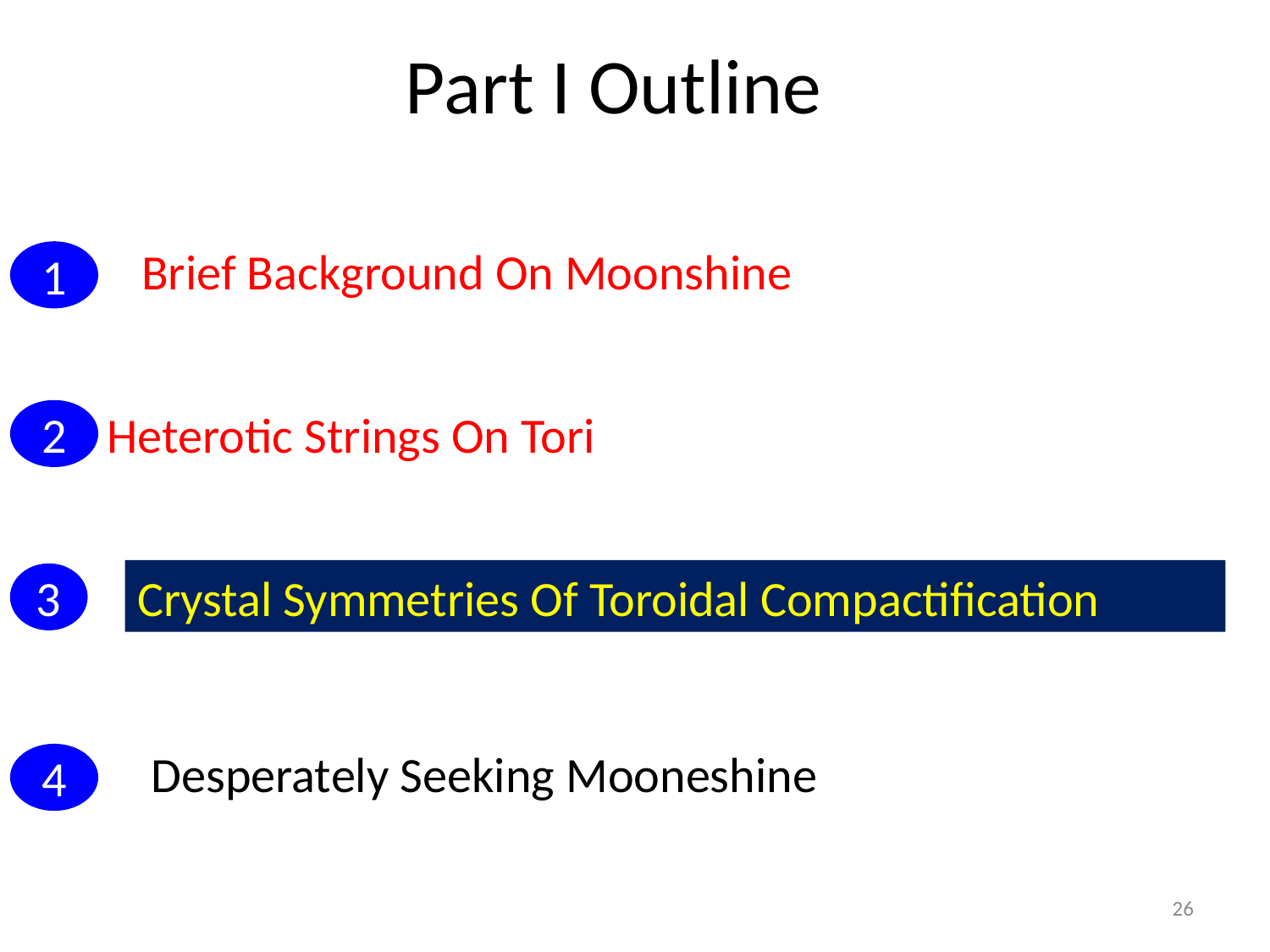

# Part I Outline
Brief Background On Moonshine
1
Heterotic Strings On Tori
2

Crystal Symmetries Of Toroidal Compactification
3
Desperately Seeking Mooneshine
4
26